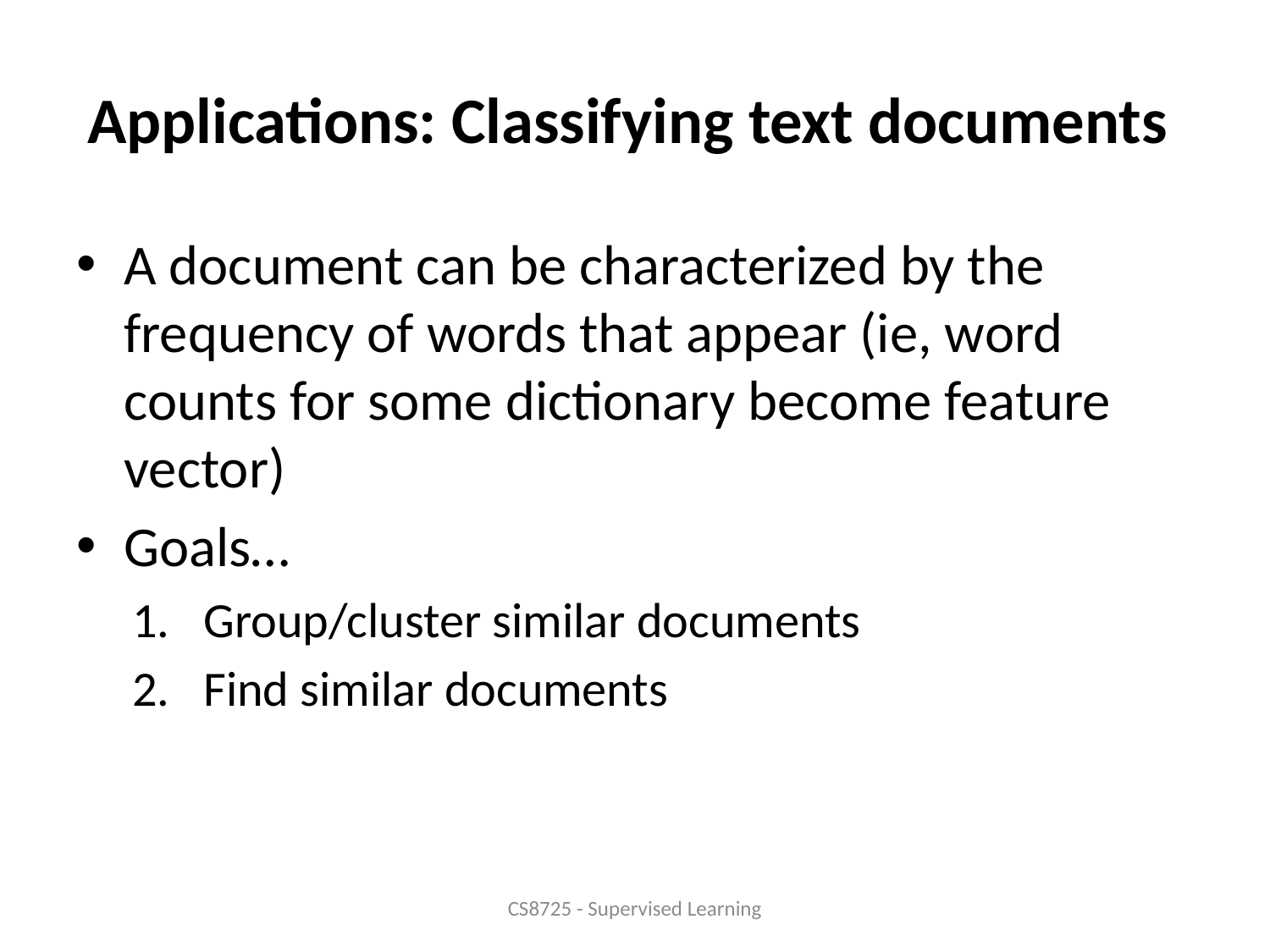

# Applications: Classifying text documents
A document can be characterized by the frequency of words that appear (ie, word counts for some dictionary become feature vector)
Goals…
Group/cluster similar documents
Find similar documents

CS8725 - Supervised Learning